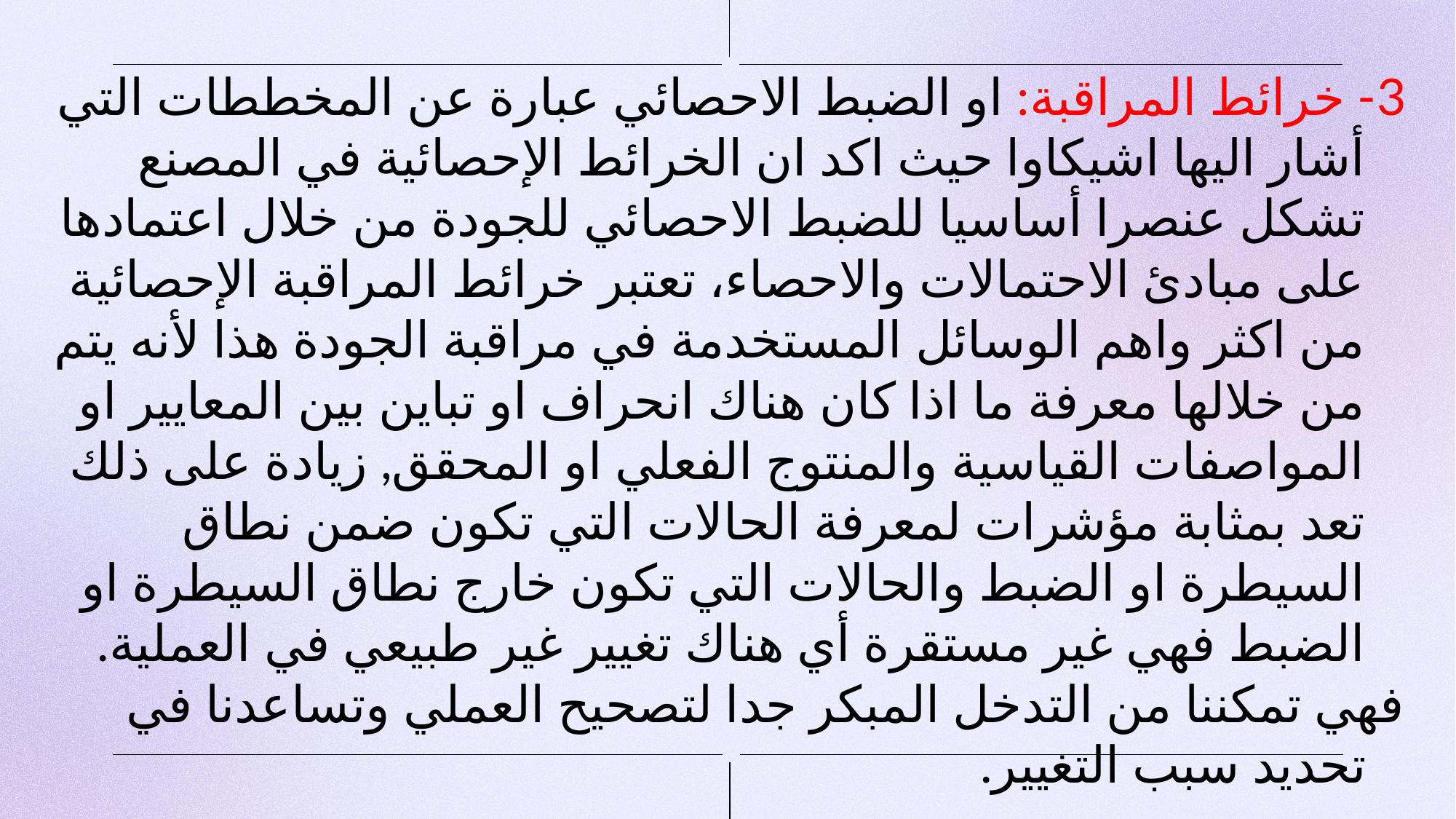

3- خرائط المراقبة: او الضبط الاحصائي عبارة عن المخططات التي أشار اليها اشيكاوا حيث اكد ان الخرائط الإحصائية في المصنع تشكل عنصرا أساسيا للضبط الاحصائي للجودة من خلال اعتمادها على مبادئ الاحتمالات والاحصاء، تعتبر خرائط المراقبة الإحصائية  من اكثر واهم الوسائل المستخدمة في مراقبة الجودة هذا لأنه يتم من خلالها معرفة ما اذا كان هناك انحراف او تباين بين المعايير او المواصفات القياسية والمنتوج الفعلي او المحقق, زيادة على ذلك تعد بمثابة مؤشرات لمعرفة الحالات التي تكون ضمن نطاق السيطرة او الضبط والحالات التي تكون خارج نطاق السيطرة او الضبط فهي غير مستقرة أي هناك تغيير غير طبيعي في العملية.
فهي تمكننا من التدخل المبكر جدا لتصحيح العملي وتساعدنا في تحديد سبب التغيير.